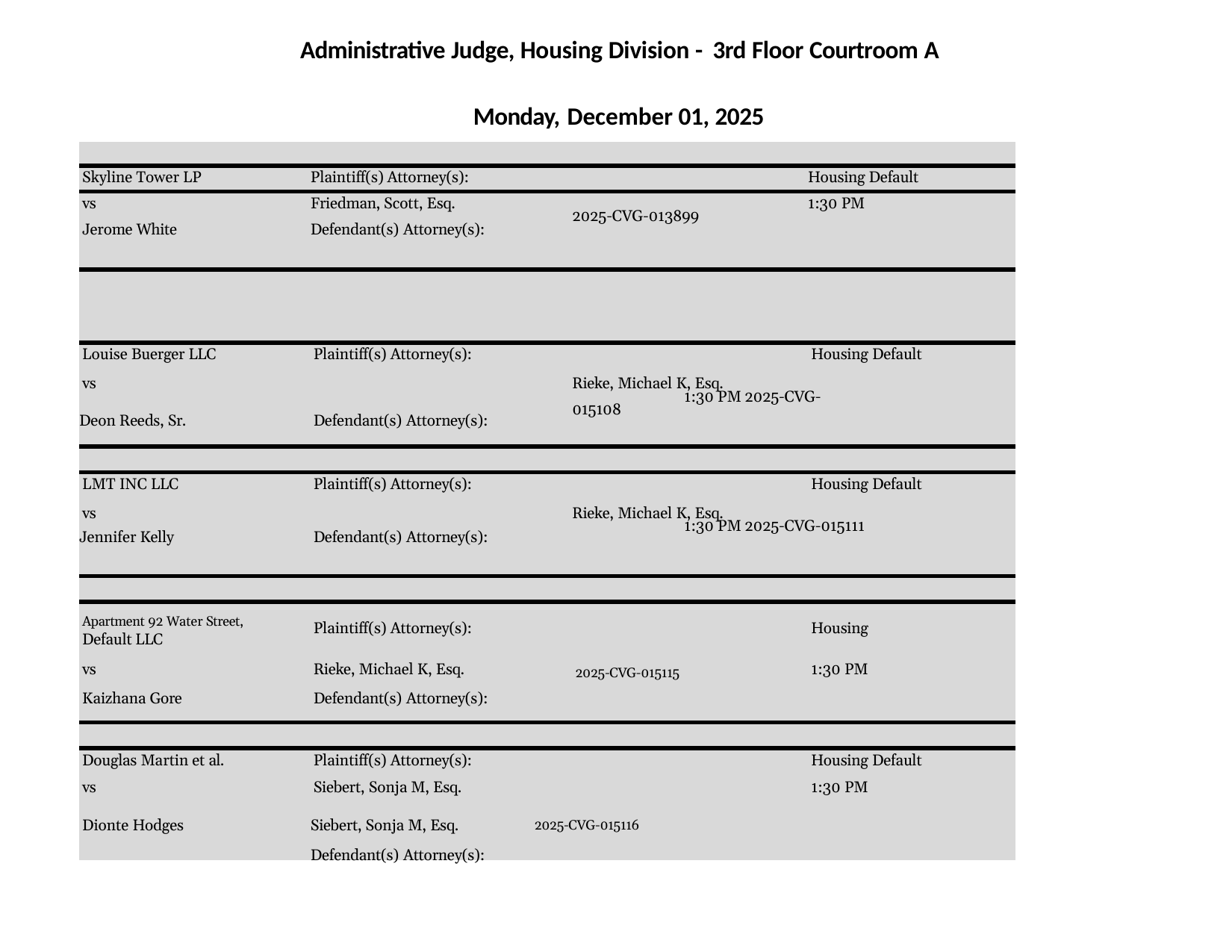

Administrative Judge, Housing Division - 3rd Floor Courtroom A

Monday, December 01, 2025
|  |  |  |  |
| --- | --- | --- | --- |
| Skyline Tower LP | Plaintiff(s) Attorney(s): |  | Housing Default |
| vs | Friedman, Scott, Esq. | 2025-CVG-013899 | 1:30 PM |
| Jerome White | Defendant(s) Attorney(s): |  |  |
|  |  |  |  |
| Louise Buerger LLC Plaintiff(s) Attorney(s): Housing Default vs Rieke, Michael K, Esq. 1:30 PM 2025-CVG-015108 Deon Reeds, Sr. Defendant(s) Attorney(s): |  |  |  |
|  |  |  |  |
| LMT INC LLC Plaintiff(s) Attorney(s): Housing Default vs Rieke, Michael K, Esq. 1:30 PM 2025-CVG-015111 Jennifer Kelly Defendant(s) Attorney(s): |  |  |  |
|  |  |  |  |
| Apartment 92 Water Street, Plaintiff(s) Attorney(s): Housing Default LLC vs Rieke, Michael K, Esq. 2025-CVG-015115 1:30 PM Kaizhana Gore Defendant(s) Attorney(s): |  |  |  |
|  |  |  |  |
| Douglas Martin et al. Plaintiff(s) Attorney(s): Housing Default vs Siebert, Sonja M, Esq. 1:30 PM Dionte Hodges Siebert, Sonja M, Esq. 2025-CVG-015116 Defendant(s) Attorney(s): |  |  |  |